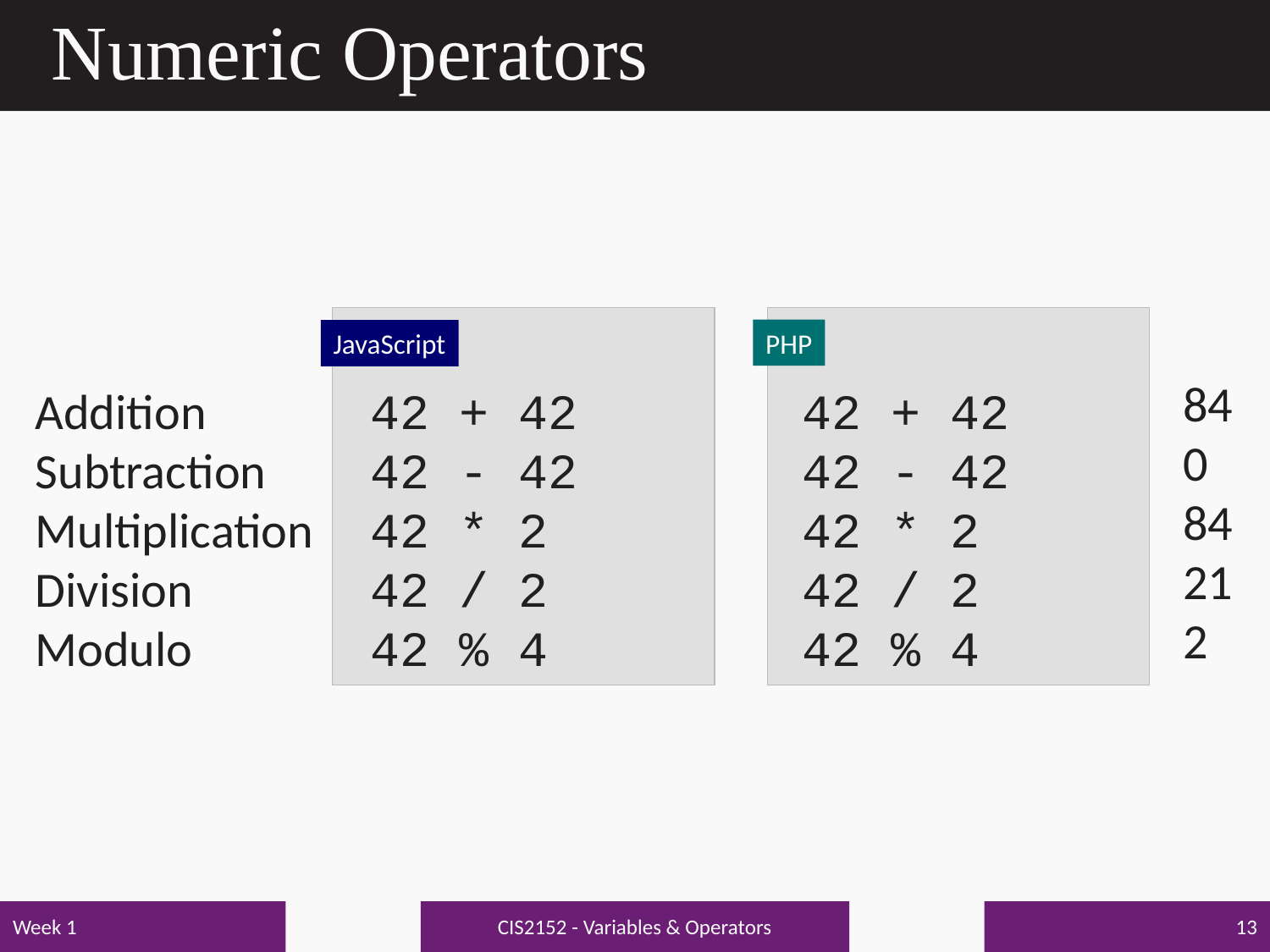

# Numeric Operators

PHP
JavaScript
84
0
84
21
2
Addition
Subtraction
Multiplication
Division
Modulo
42 + 42
42 - 42
42 * 2
42 / 2
42 % 4
42 + 42
42 - 42
42 * 2
42 / 2
42 % 4
CIS2152 - Variables & Operators
Week 1
13